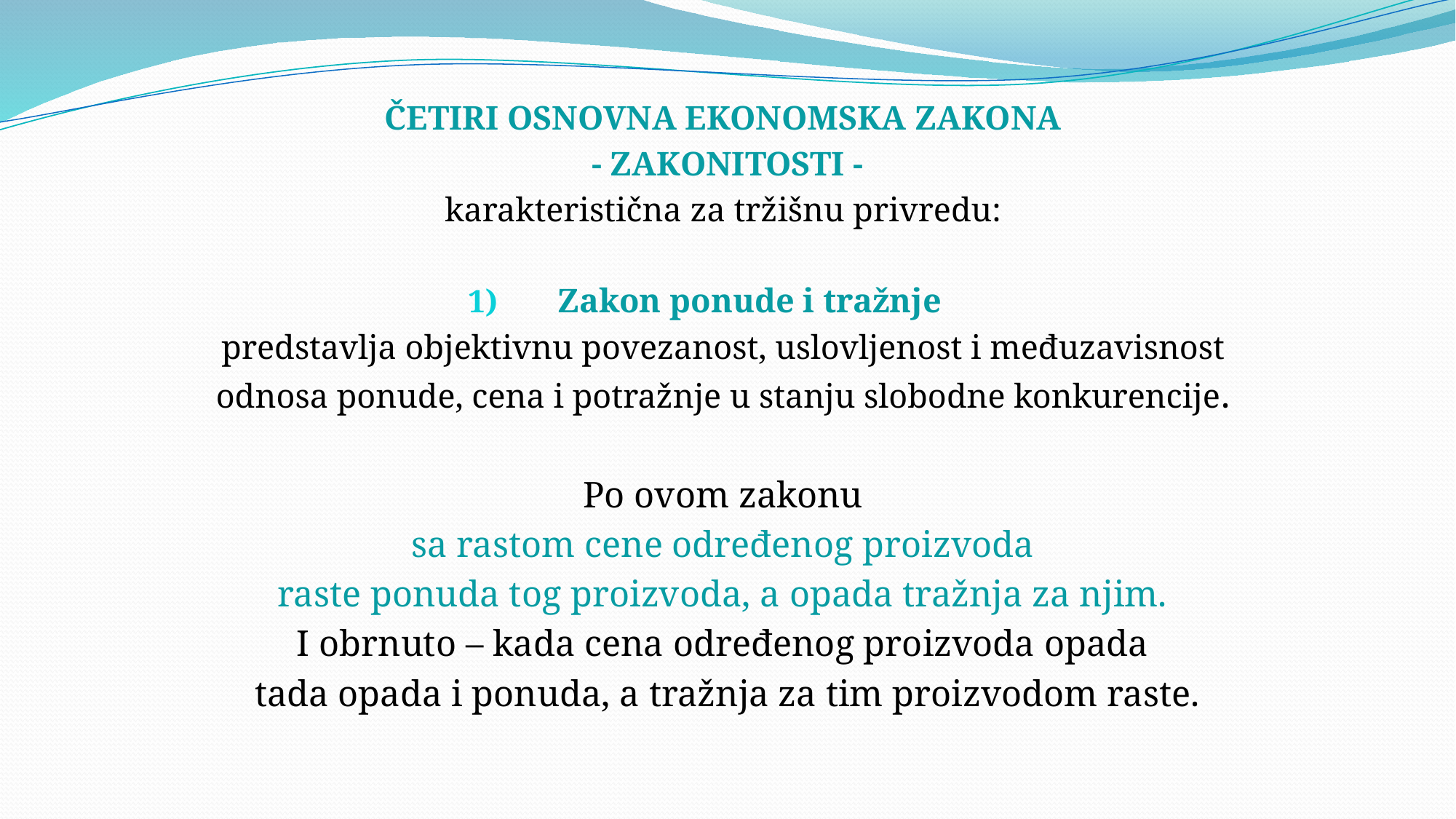

ČETIRI OSNOVNA EKONOMSKA ZAKONA
- ZAKONITOSTI -
karakteristična za tržišnu privredu:

Zakon ponude i tražnje
predstavlja objektivnu povezanost, uslovljenost i međuzavisnost
odnosa ponude, cena i potražnje u stanju slobodne konkurencije.

Po ovom zakonu
sa rastom cene određenog proizvoda
raste ponuda tog proizvoda, a opada tražnja za njim.
I obrnuto – kada cena određenog proizvoda opada
tada opada i ponuda, a tražnja za tim proizvodom raste.